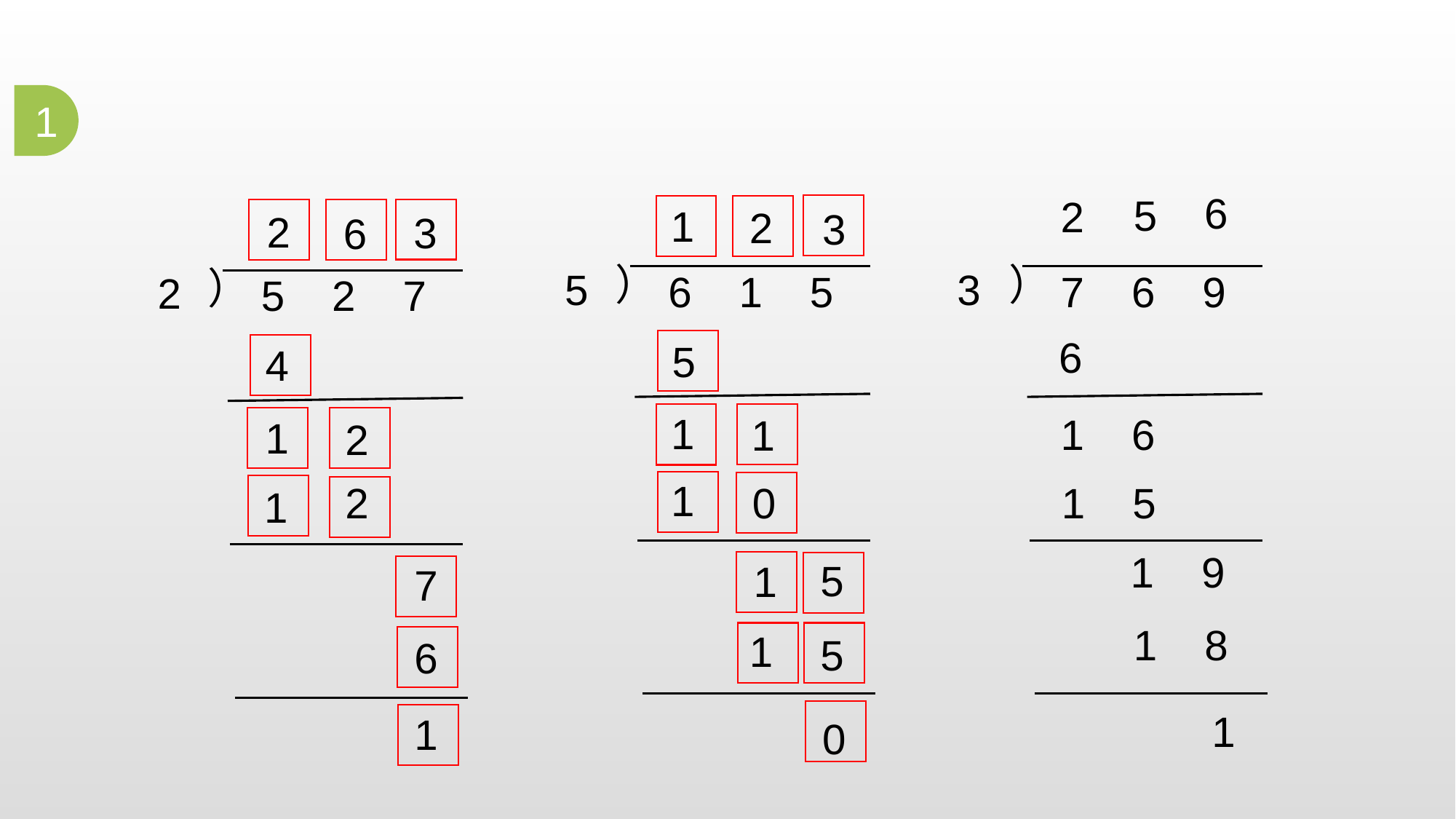

1
6
5
2
1

2

3

2
3
6
）
）
）
5
3
6    1    5
7    6    9
2
5    2    7
6
5

4

1
1    6
1

1
2

1
0
1    5
2
1

1    9
5
1

7

1    8
1
5

6

1

1

0